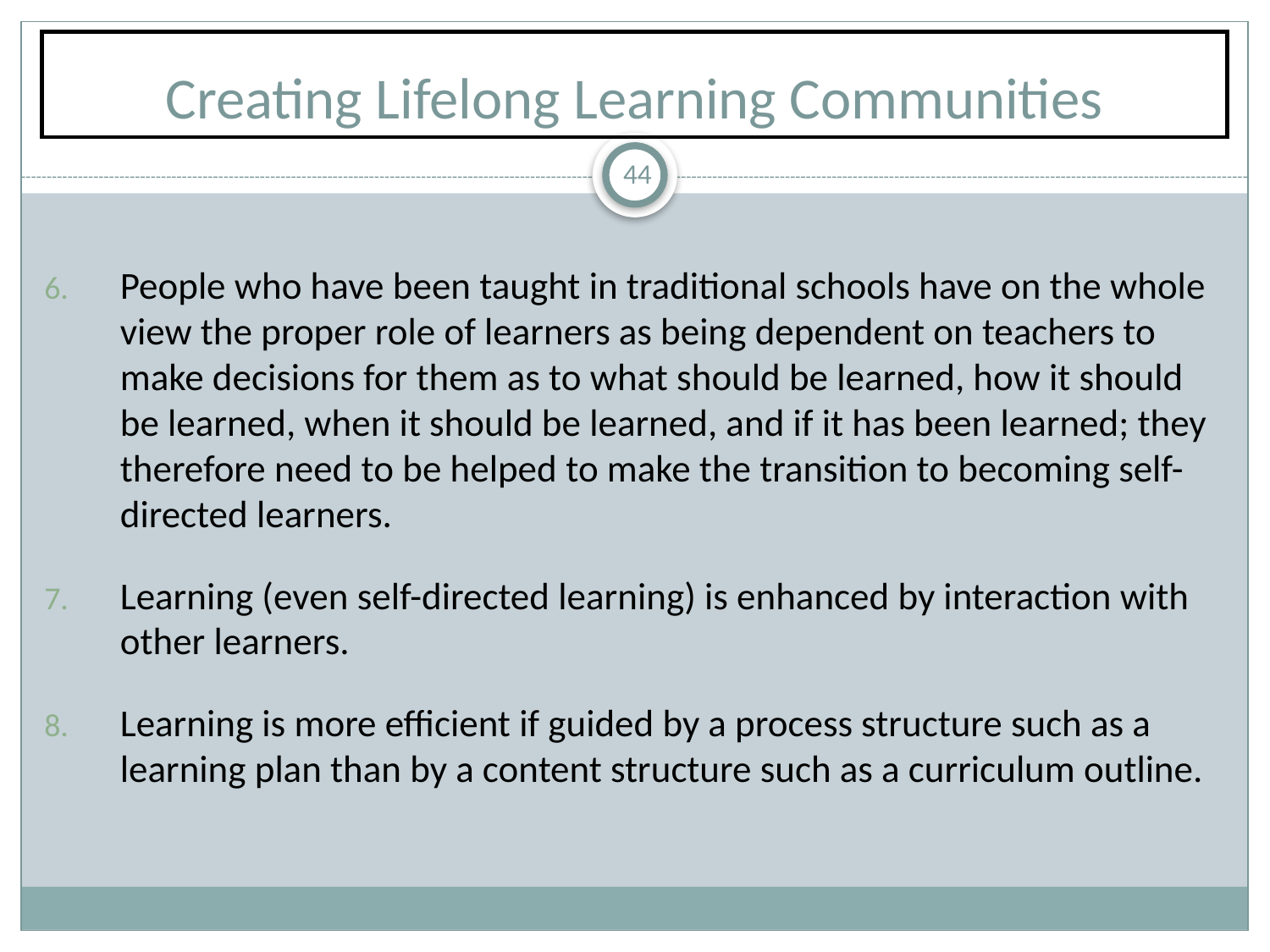

# Creating Lifelong Learning Communities
44

People who have been taught in traditional schools have on the whole view the proper role of learners as being dependent on teachers to make decisions for them as to what should be learned, how it should be learned, when it should be learned, and if it has been learned; they therefore need to be helped to make the transition to becoming self-directed learners.

Learning (even self-directed learning) is enhanced by interaction with other learners.

Learning is more efficient if guided by a process structure such as a learning plan than by a content structure such as a curriculum outline.